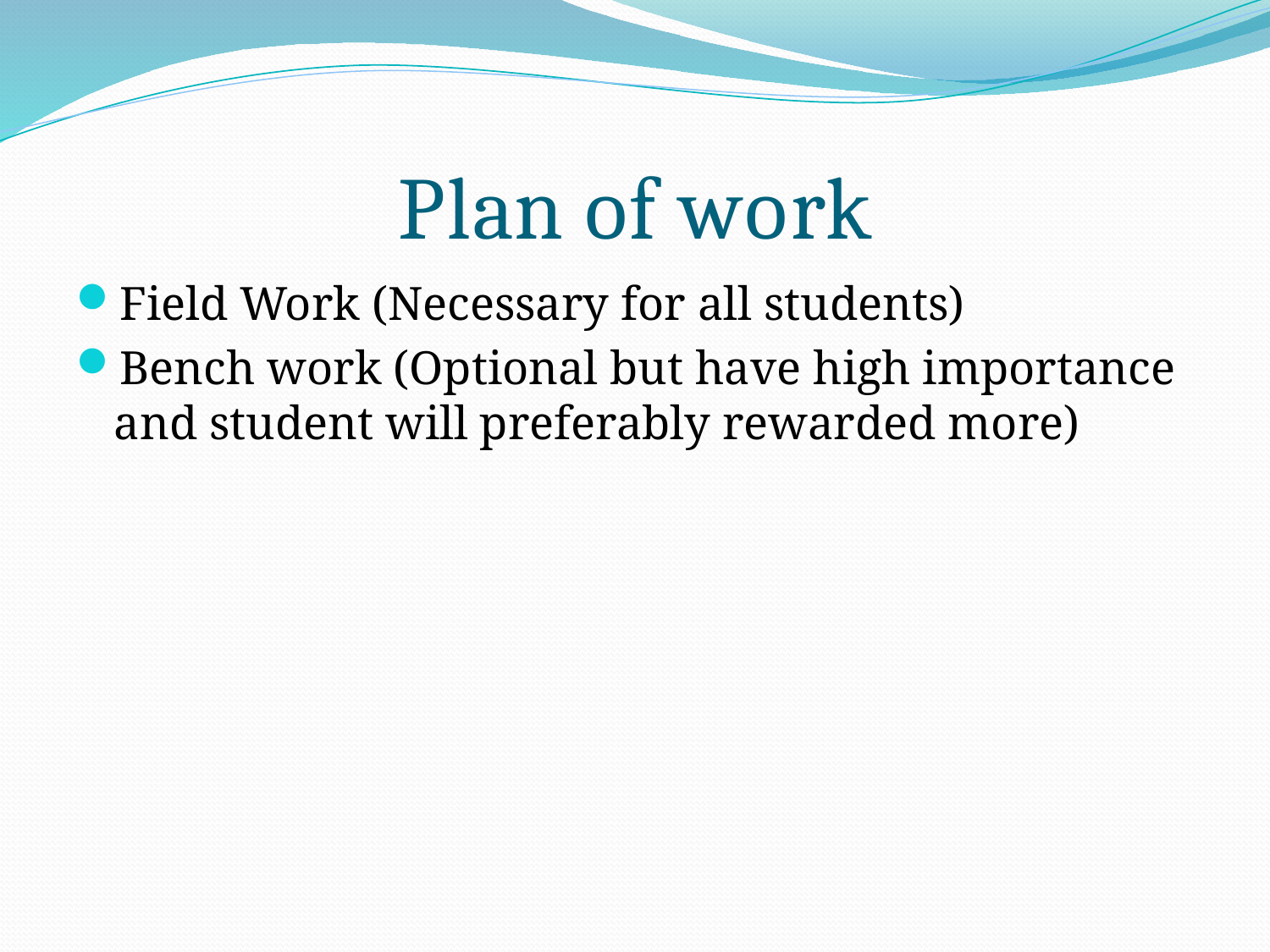

# Plan of work
Field Work (Necessary for all students)
Bench work (Optional but have high importance and student will preferably rewarded more)